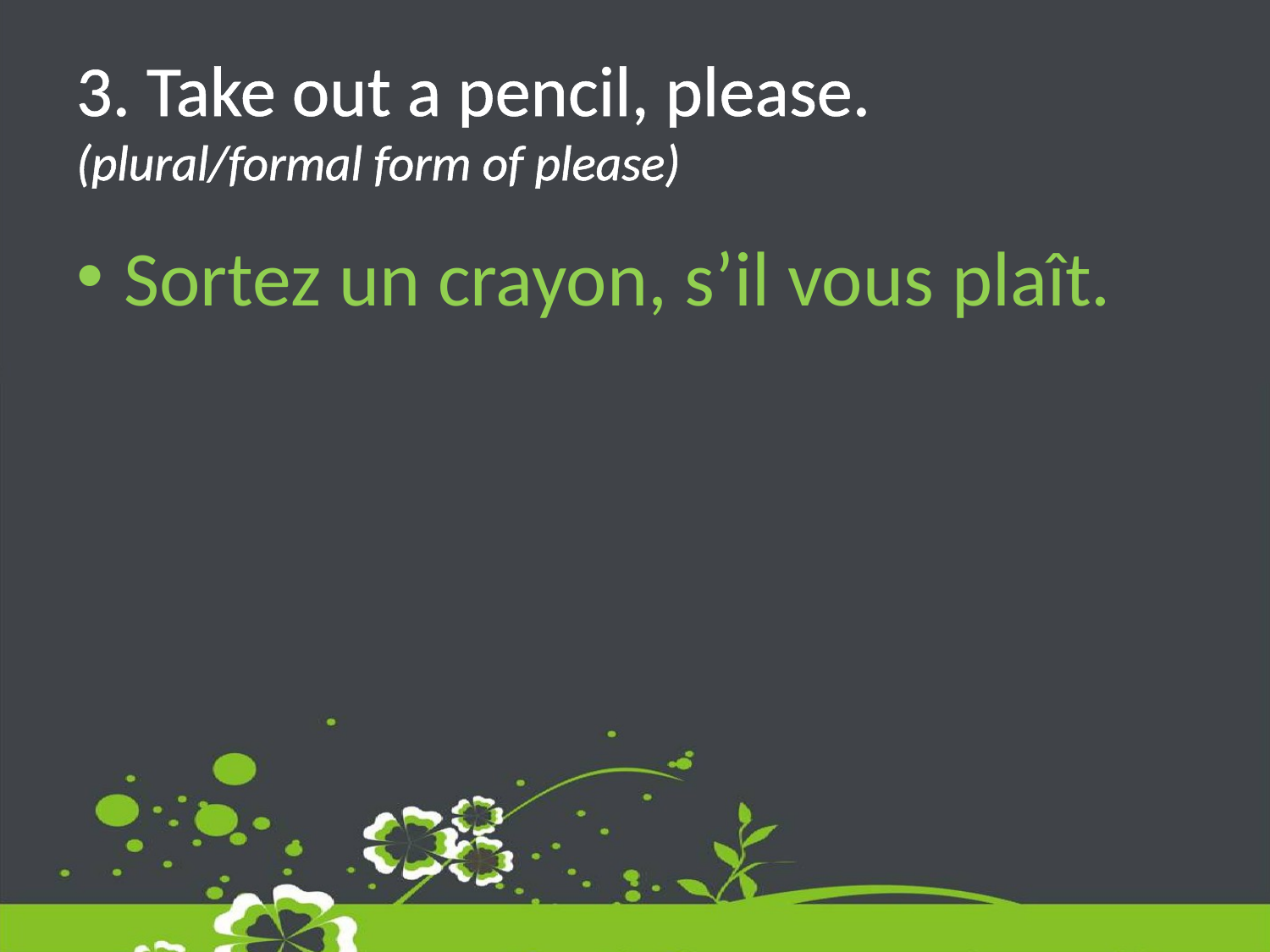

# 3. Take out a pencil, please. (plural/formal form of please)
Sortez un crayon, s’il vous plaît.